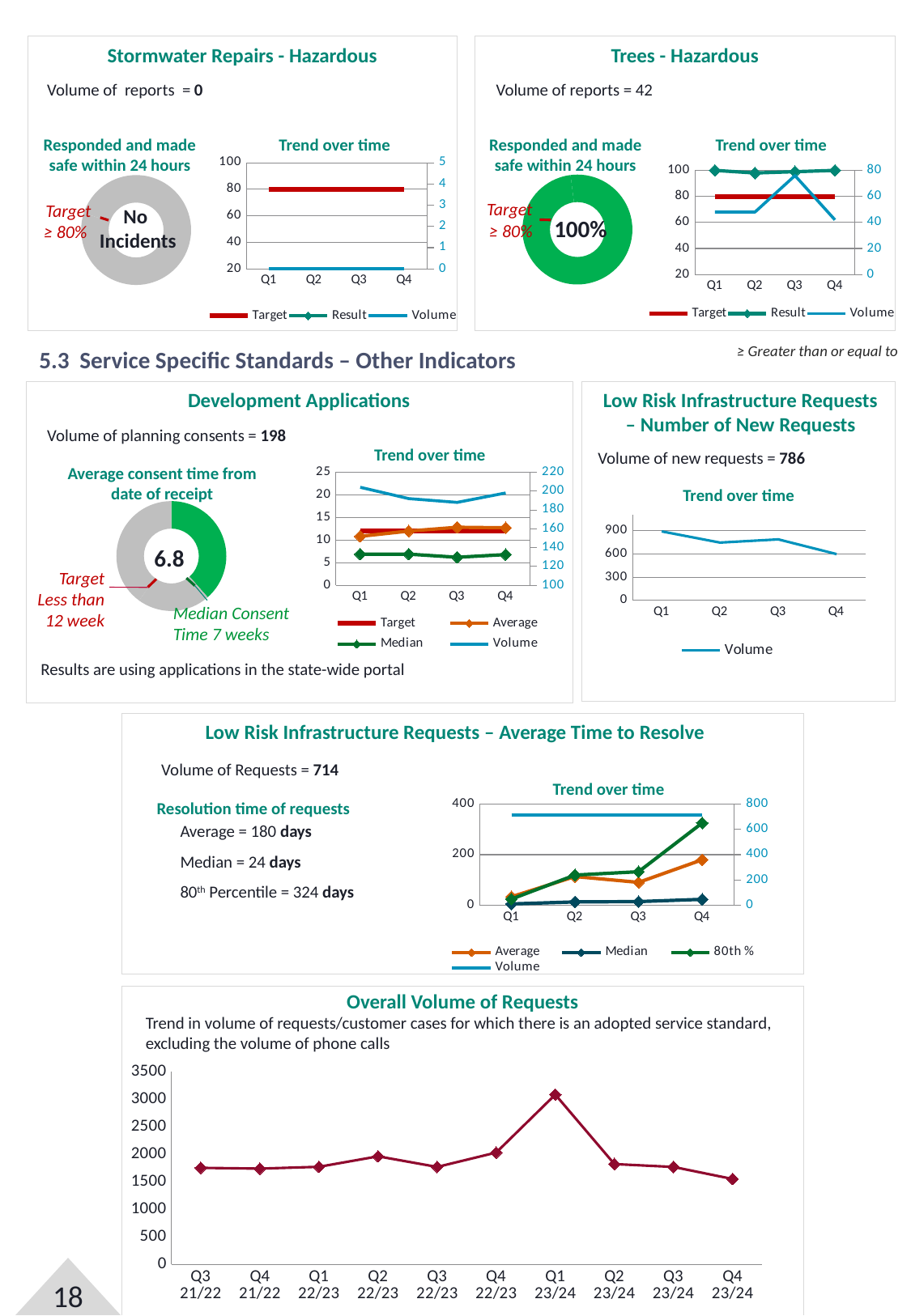

Stormwater Repairs - Hazardous
Trees - Hazardous

Volume of  reports  = 0
Volume of reports = 42
Responded and made safe within 24 hours
Trend over time
Responded and made safe within 24 hours
Trend over time

### Chart

| Category | Target | Result | Volume |
|---|---|---|---|
| Q1 | 80.0 | None | 0.0 |
| Q2 | 80.0 | None | 0.0 |
| Q3 | 80.0 | None | 0.0 |
| Q4 | 80.0 | None | 0.0 |

### Chart

| Category | Target | Result | Volume |
|---|---|---|---|
| Q1 | 80.0 | 100.0 | 48.0 |
| Q2 | 80.0 | 98.0 | 48.0 |
| Q3 | 80.0 | 99.0 | 76.0 |
| Q4 | 80.0 | 100.0 | 42.0 |

### Chart

| Category | Sales |
|---|---|
| 1st Qtr | 98.0 |
| 2nd Qtr | 2.0 |

### Chart

| Category | Sales |
|---|---|
| 1st Qtr | 80.0 |
| 2nd Qtr | 20.0 |
Target
≥ 80%
Target
≥ 80%
No
 Incidents
100%
≥ Greater than or equal to
5.3  Service Specific Standards – Other Indicators
Development Applications

Low Risk Infrastructure Requests – Number of New Requests
Volume of planning consents = 198
Trend over time
Volume of new requests = 786

### Chart

| Category | Target | Average | Median | Volume |
|---|---|---|---|---|
| Q1 | 12.0 | 10.84 | 6.9 | 204.0 |
| Q2 | 12.0 | 12.0 | 6.9 | 192.0 |
| Q3 | 12.0 | 12.83 | 6.2 | 188.0 |
| Q4 | 12.0 | 12.72 | 6.8 | 198.0 |
Average consent time from date of receipt
Trend over time

### Chart

| Category | Sales |
|---|---|
| 1st Qtr | 7.7 |
| 2nd Qtr | 4.3 |
| 3rd | 8.0 |

### Chart

| Category | Volume |
|---|---|
| Q1 | 889.0 |
| Q2 | 745.0 |
| Q3 | 786.0 |
| Q4 | 596.0 |
6.8
Target
Less than
12 week
Median Consent Time 7 weeks
Results are using applications in the state-wide portal
Low Risk Infrastructure Requests – Average Time to Resolve

Volume of Requests = 714
Trend over time

### Chart

| Category | Average | Median | 80th % | Volume |
|---|---|---|---|---|
| Q1 | 34.0 | 5.9 | 24.88 | 714.0 |
| Q2 | 114.0 | 13.9 | 119.87 | 714.0 |
| Q3 | 91.0 | 15.1 | 132.92 | 714.0 |
| Q4 | 180.0 | 24.0 | 324.95 | 714.0 |
Resolution time of requests
Average = 180 days
Median = 24 days
80th Percentile = 324 days
Overall Volume of Requests

Trend in volume of requests/customer cases for which there is an adopted service standard, excluding the volume of phone calls

### Chart

| Category | Volume |
|---|---|
| Q3 21/22 | 1755.0 |
| Q4 21/22 | 1741.0 |
| Q1 22/23 | 1774.0 |
| Q2 22/23 | 1965.0 |
| Q3 22/23 | 1772.0 |
| Q4 22/23 | 2033.0 |
| Q1 23/24 | 3087.0 |
| Q2 23/24 | 1824.0 |
| Q3 23/24 | 1772.0 |
| Q4 23/24 | 1553.0 |